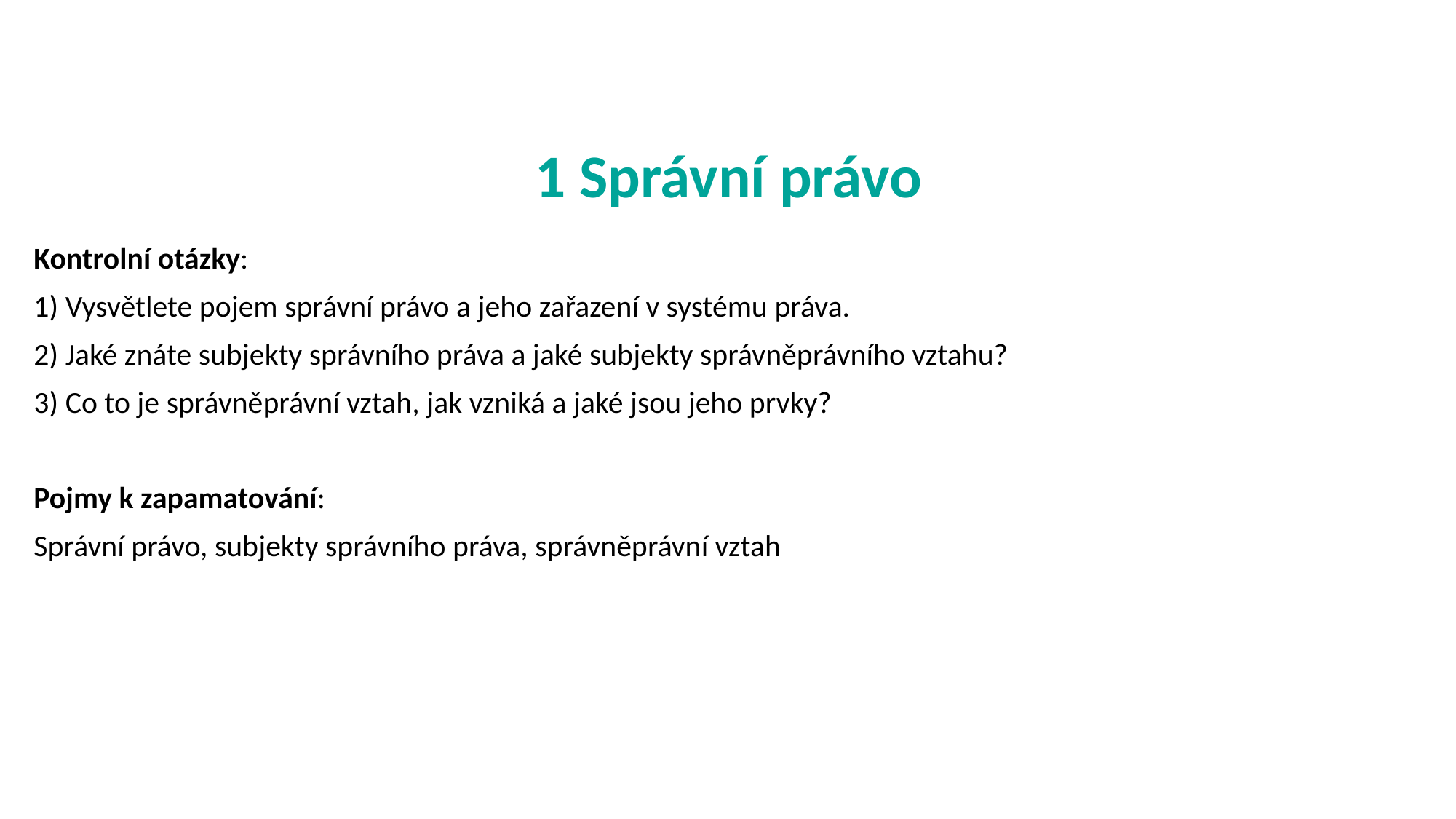

# 1 Správní právo
Kontrolní otázky:
1) Vysvětlete pojem správní právo a jeho zařazení v systému práva.
2) Jaké znáte subjekty správního práva a jaké subjekty správněprávního vztahu?
3) Co to je správněprávní vztah, jak vzniká a jaké jsou jeho prvky?

Pojmy k zapamatování:
Správní právo, subjekty správního práva, správněprávní vztah